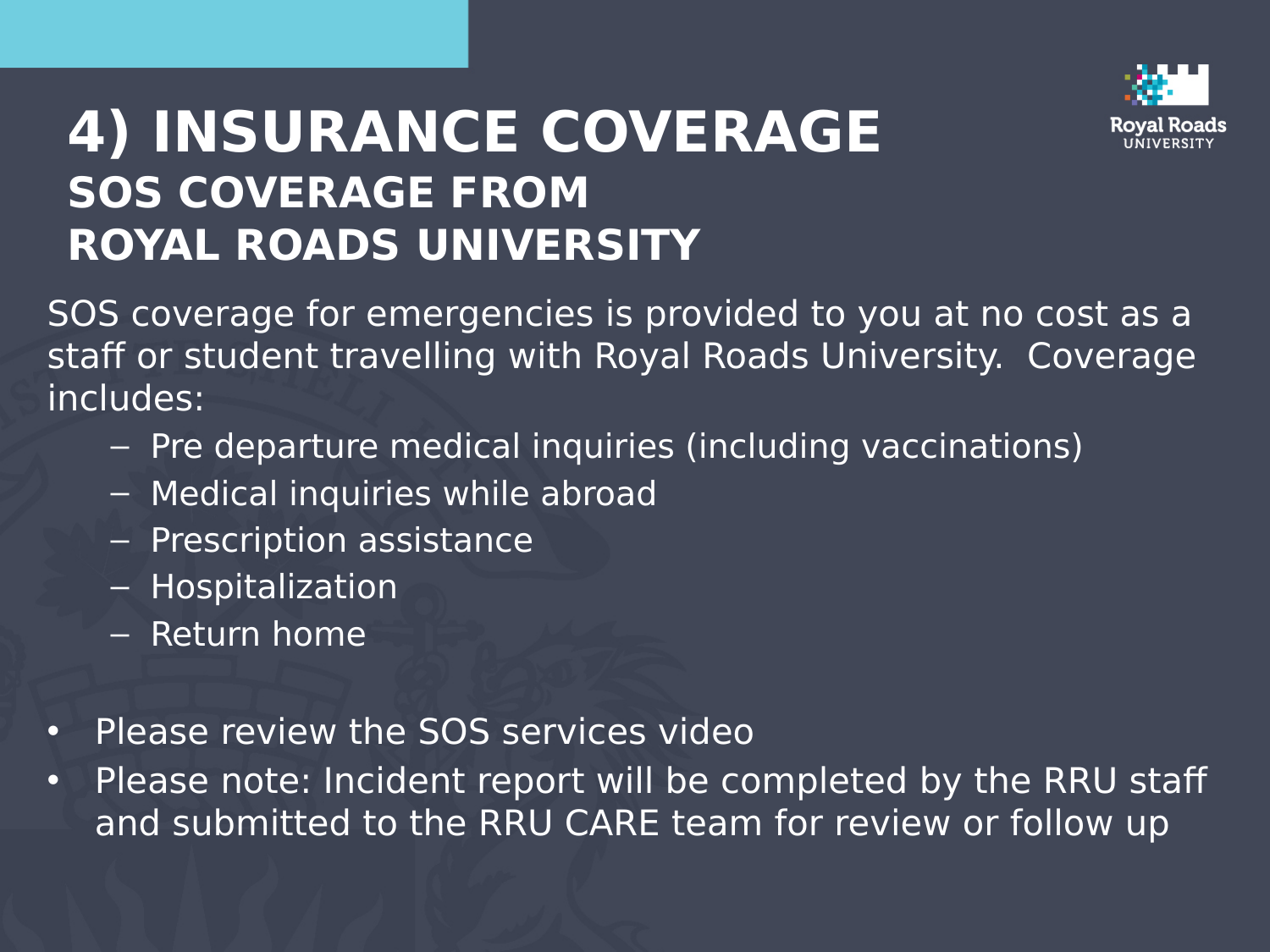

4) Insurance Coverage
SOS Coverage from
Royal Roads University
SOS coverage for emergencies is provided to you at no cost as a staff or student travelling with Royal Roads University.  Coverage includes:
Pre departure medical inquiries (including vaccinations)
Medical inquiries while abroad
Prescription assistance
Hospitalization
Return home

Please review the SOS services video
Please note: Incident report will be completed by the RRU staff and submitted to the RRU CARE team for review or follow up